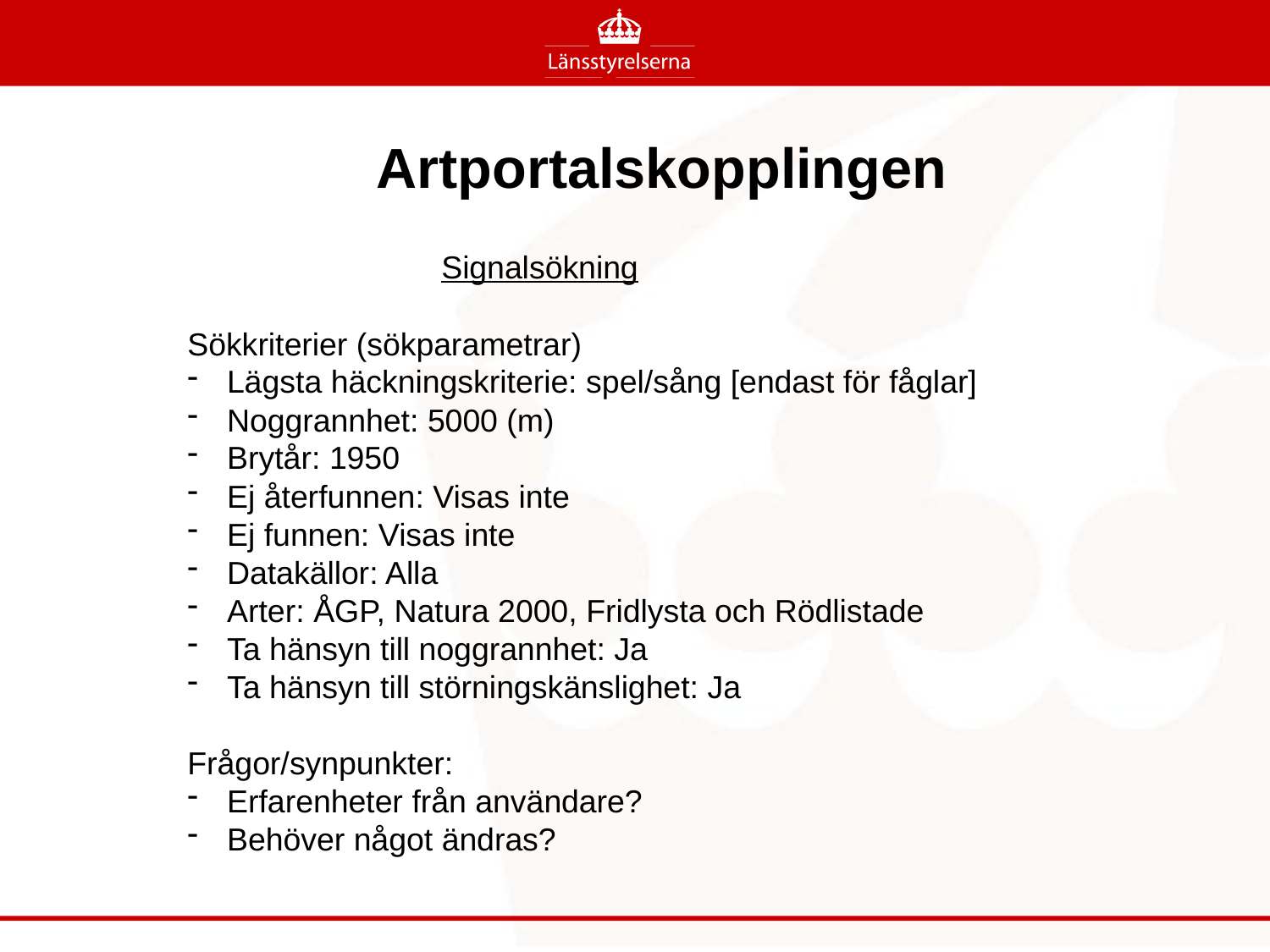

Artportalskopplingen
		Signalsökning
Sökkriterier (sökparametrar)
Lägsta häckningskriterie: spel/sång [endast för fåglar]
Noggrannhet: 5000 (m)
Brytår: 1950
Ej återfunnen: Visas inte
Ej funnen: Visas inte
Datakällor: Alla
Arter: ÅGP, Natura 2000, Fridlysta och Rödlistade
Ta hänsyn till noggrannhet: Ja
Ta hänsyn till störningskänslighet: Ja

Frågor/synpunkter:
Erfarenheter från användare?
Behöver något ändras?